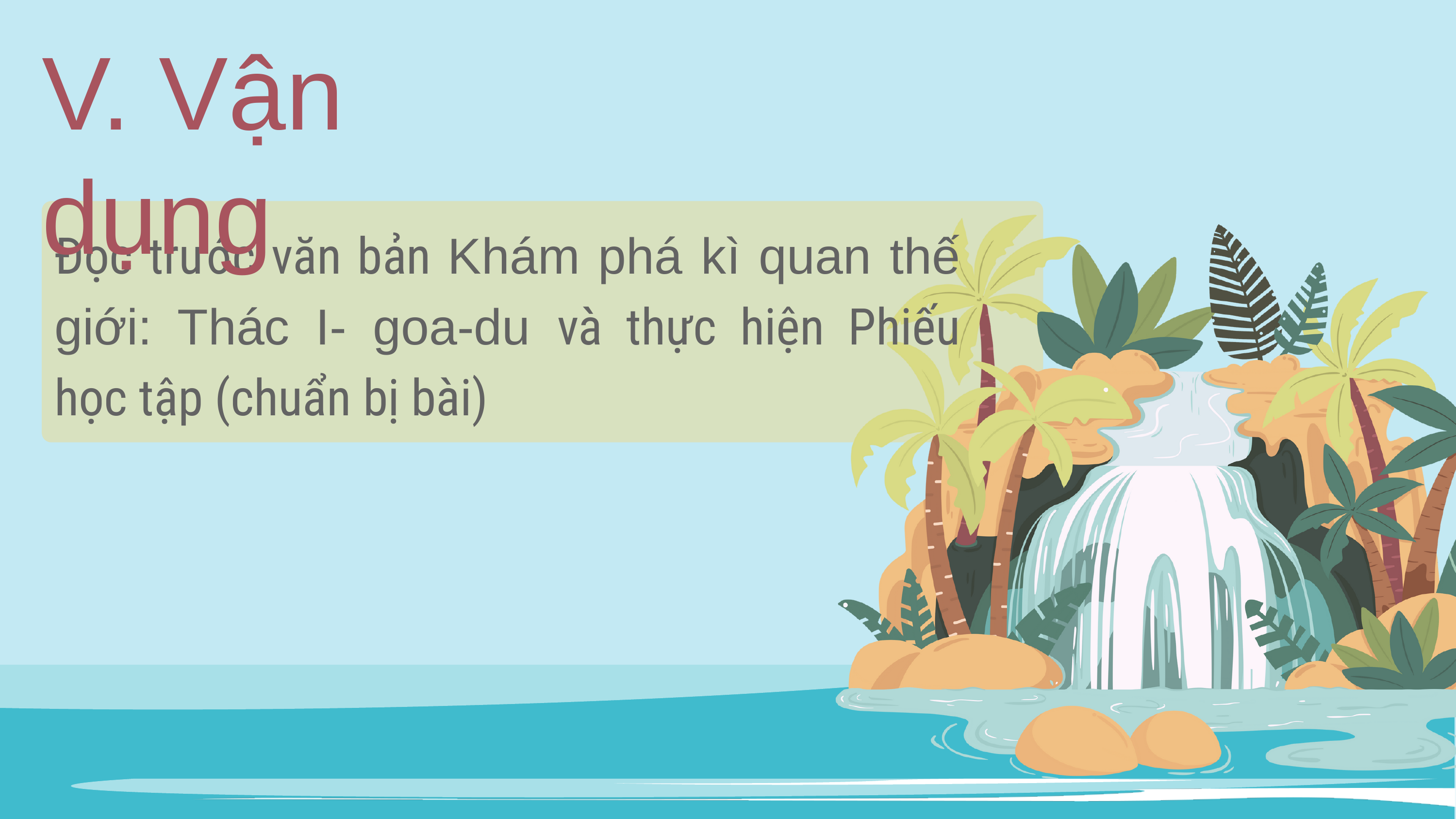

V. Vận dụng

Đọc trước văn bản Khám phá kì quan thế giới: Thác I- goa-du và thực hiện Phiếu học tập (chuẩn bị bài)